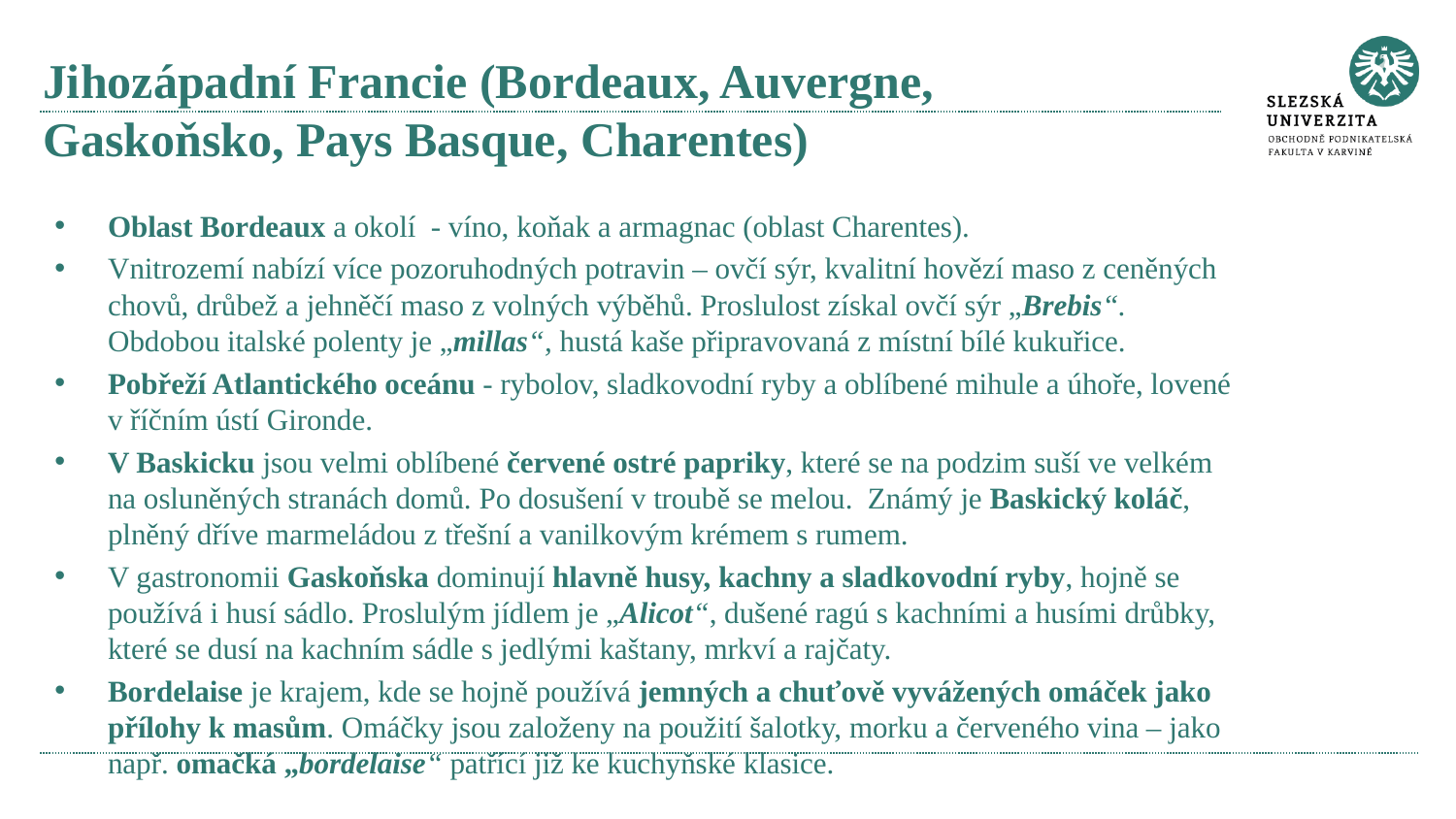

# Jihozápadní Francie (Bordeaux, Auvergne, Gaskoňsko, Pays Basque, Charentes)
Oblast Bordeaux a okolí  - víno, koňak a armagnac (oblast Charentes).
Vnitrozemí nabízí více pozoruhodných potravin – ovčí sýr, kvalitní hovězí maso z ceněných chovů, drůbež a jehněčí maso z volných výběhů. Proslulost získal ovčí sýr „Brebis“. Obdobou italské polenty je „millas“, hustá kaše připravovaná z místní bílé kukuřice.
Pobřeží Atlantického oceánu - rybolov, sladkovodní ryby a oblíbené mihule a úhoře, lovené v říčním ústí Gironde.
V Baskicku jsou velmi oblíbené červené ostré papriky, které se na podzim suší ve velkém na osluněných stranách domů. Po dosušení v troubě se melou.  Známý je Baskický koláč, plněný dříve marmeládou z třešní a vanilkovým krémem s rumem.
V gastronomii Gaskoňska dominují hlavně husy, kachny a sladkovodní ryby, hojně se používá i husí sádlo. Proslulým jídlem je „Alicot“, dušené ragú s kachními a husími drůbky, které se dusí na kachním sádle s jedlými kaštany, mrkví a rajčaty.
Bordelaise je krajem, kde se hojně používá jemných a chuťově vyvážených omáček jako přílohy k masům. Omáčky jsou založeny na použití šalotky, morku a červeného vina – jako např. omačká „bordelaise“ patřící již ke kuchyňské klasice.